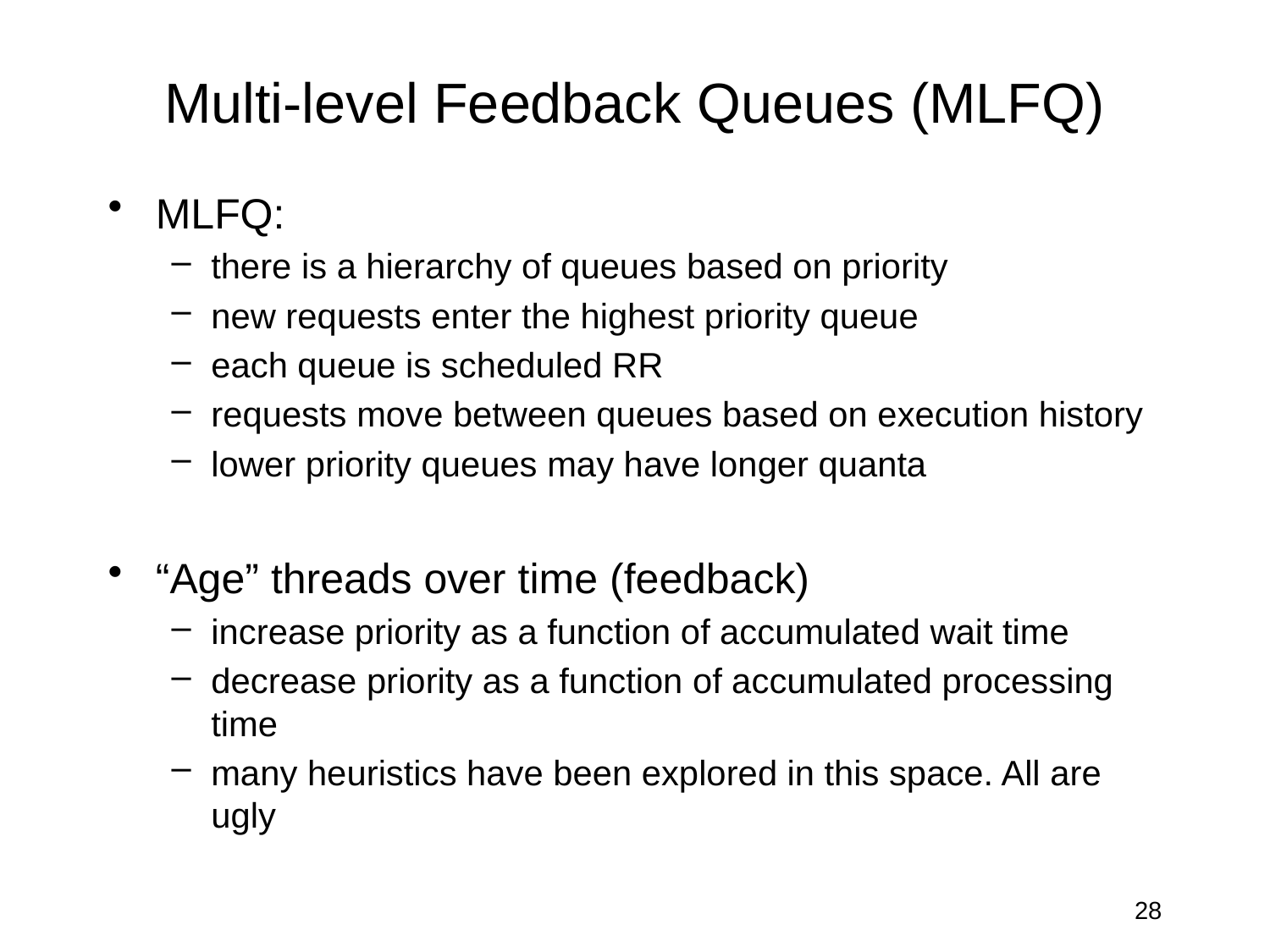

# Multi-level Feedback Queues (MLFQ)
MLFQ:
there is a hierarchy of queues based on priority
new requests enter the highest priority queue
each queue is scheduled RR
requests move between queues based on execution history
lower priority queues may have longer quanta

“Age” threads over time (feedback)
increase priority as a function of accumulated wait time
decrease priority as a function of accumulated processing time
many heuristics have been explored in this space. All are ugly

28